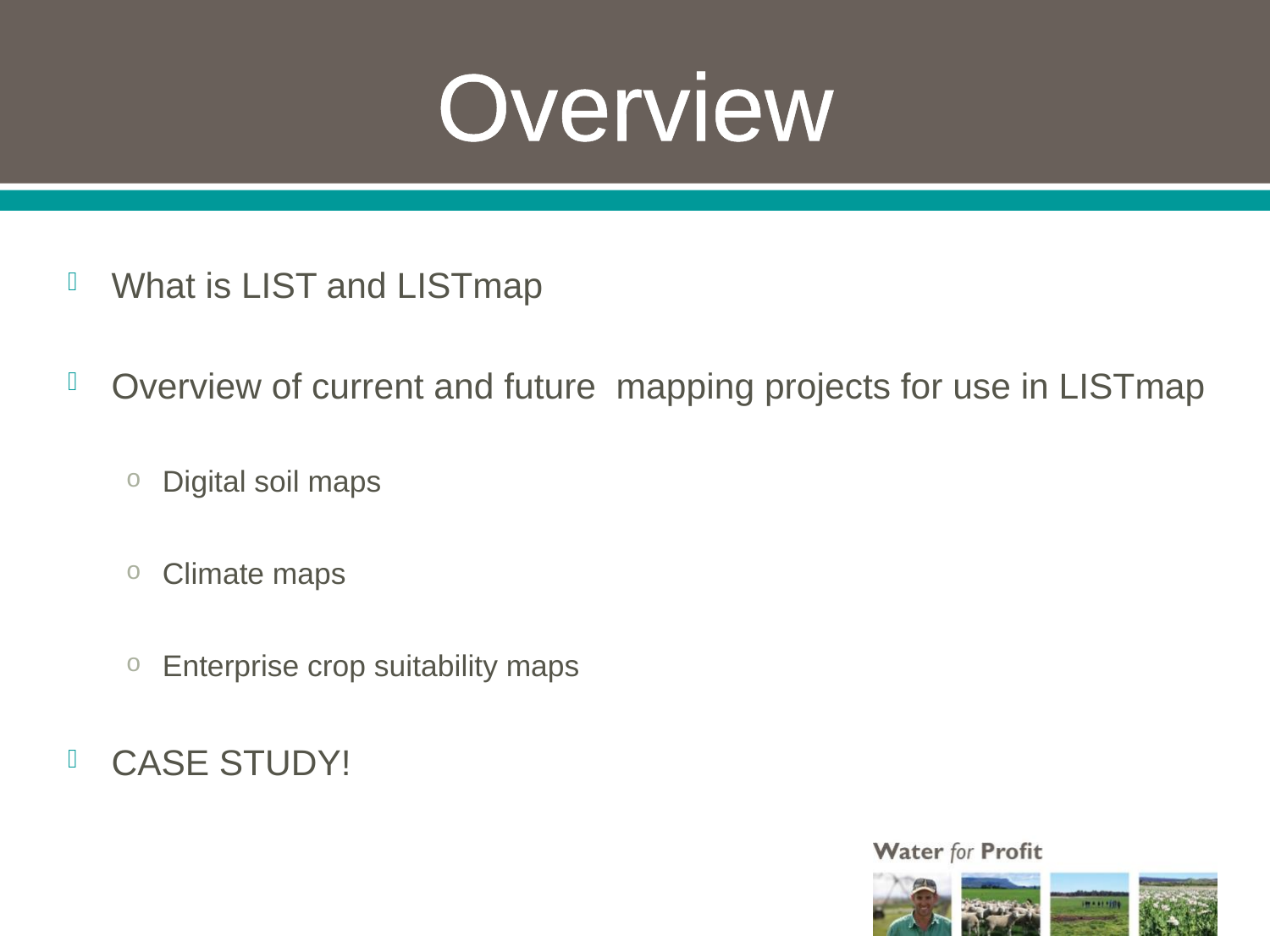

# Overview
What is LIST and LISTmap

Overview of current and future  mapping projects for use in LISTmap

Digital soil maps

Climate maps

Enterprise crop suitability maps

CASE STUDY!